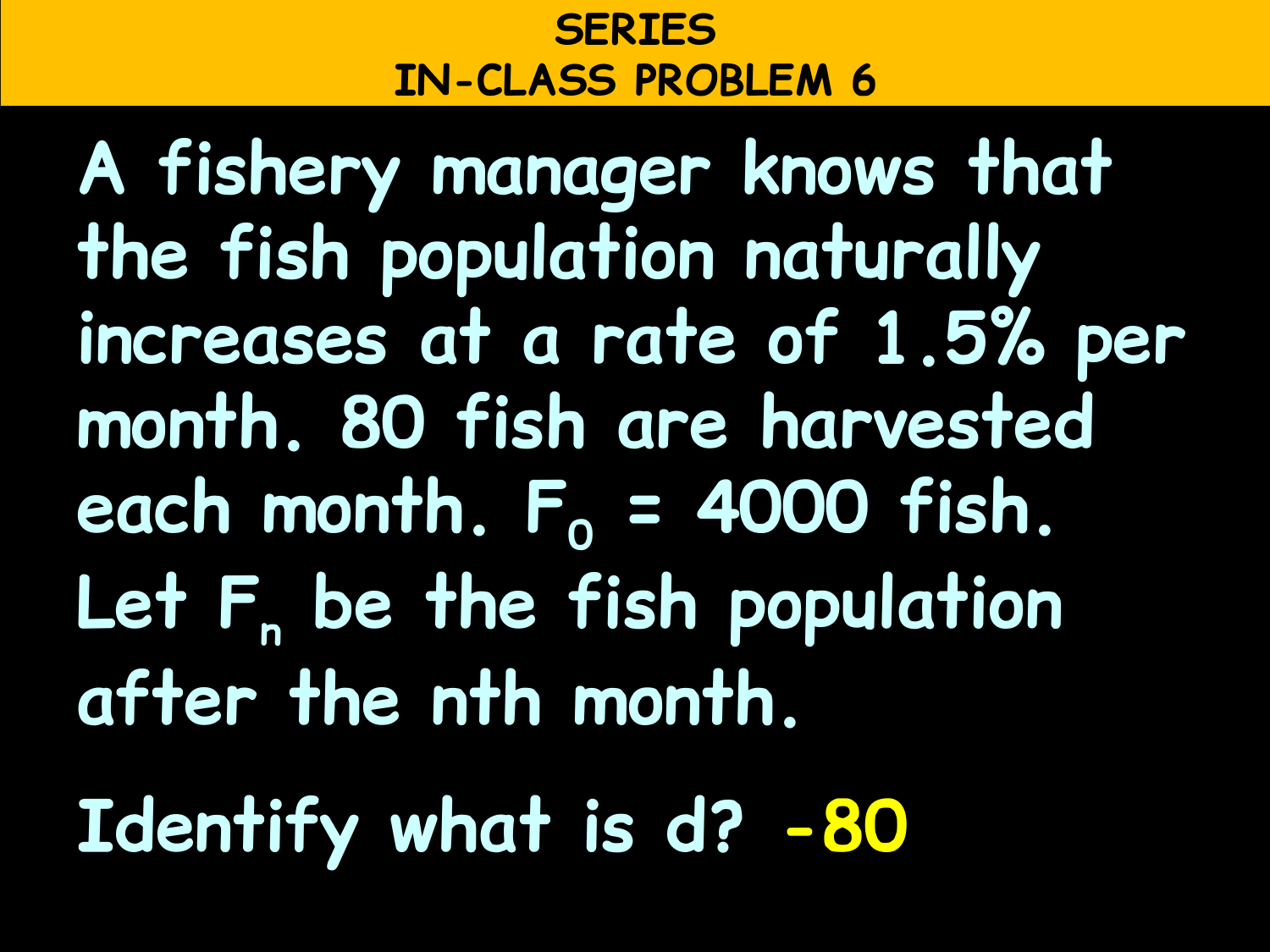

SERIES
IN-CLASS PROBLEM 6
A fishery manager knows that the fish population naturally increases at a rate of 1.5% per month. 80 fish are harvested each month. F0 = 4000 fish. Let Fn be the fish population after the nth month.

Identify what is d? -80